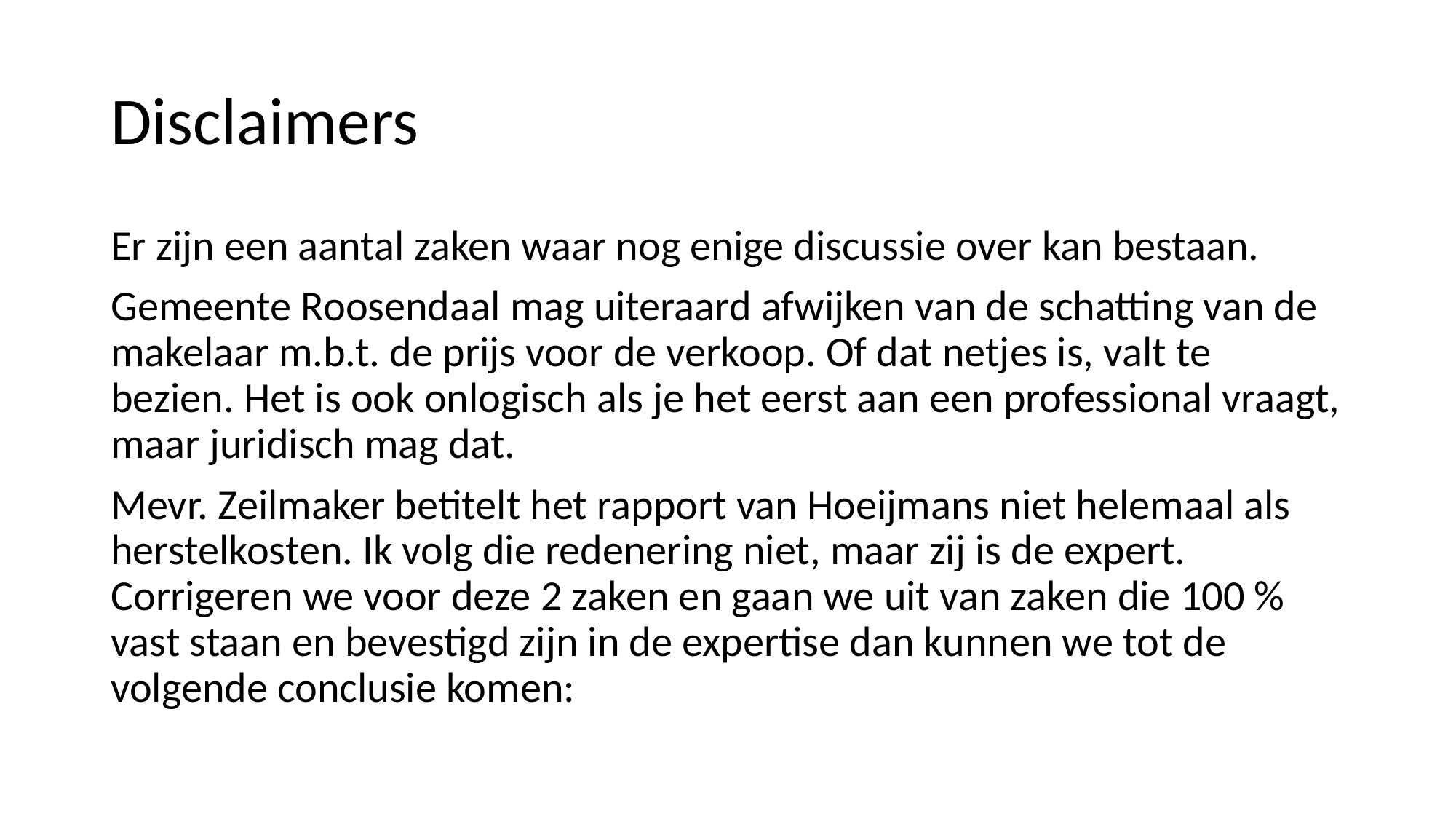

# Disclaimers
Er zijn een aantal zaken waar nog enige discussie over kan bestaan.
Gemeente Roosendaal mag uiteraard afwijken van de schatting van de makelaar m.b.t. de prijs voor de verkoop. Of dat netjes is, valt te bezien. Het is ook onlogisch als je het eerst aan een professional vraagt, maar juridisch mag dat.
Mevr. Zeilmaker betitelt het rapport van Hoeijmans niet helemaal als herstelkosten. Ik volg die redenering niet, maar zij is de expert. Corrigeren we voor deze 2 zaken en gaan we uit van zaken die 100 % vast staan en bevestigd zijn in de expertise dan kunnen we tot de volgende conclusie komen: